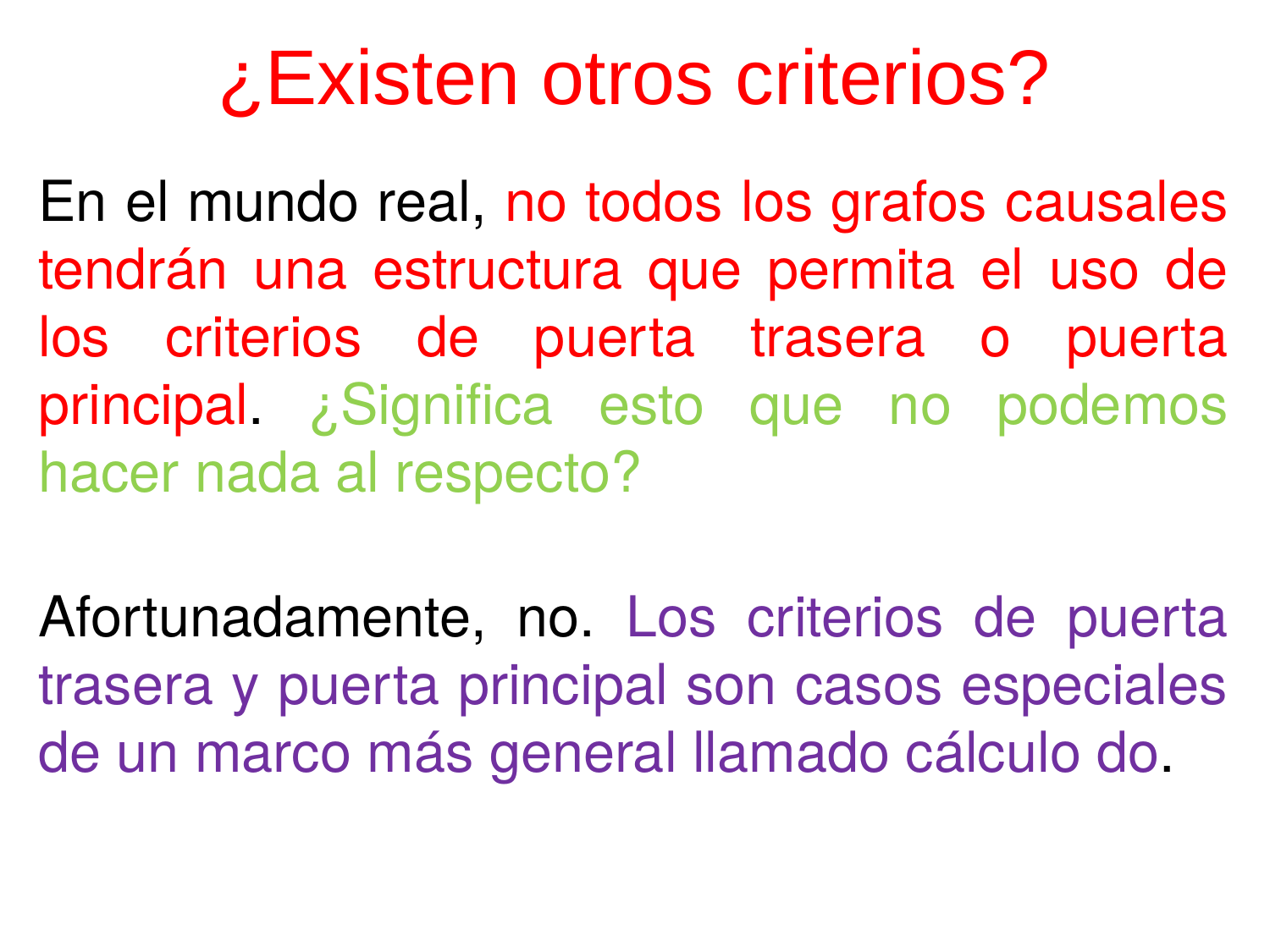

# ¿Existen otros criterios?
En el mundo real, no todos los grafos causales tendrán una estructura que permita el uso de los criterios de puerta trasera o puerta principal. ¿Significa esto que no podemos hacer nada al respecto?

Afortunadamente, no. Los criterios de puerta trasera y puerta principal son casos especiales de un marco más general llamado cálculo do.